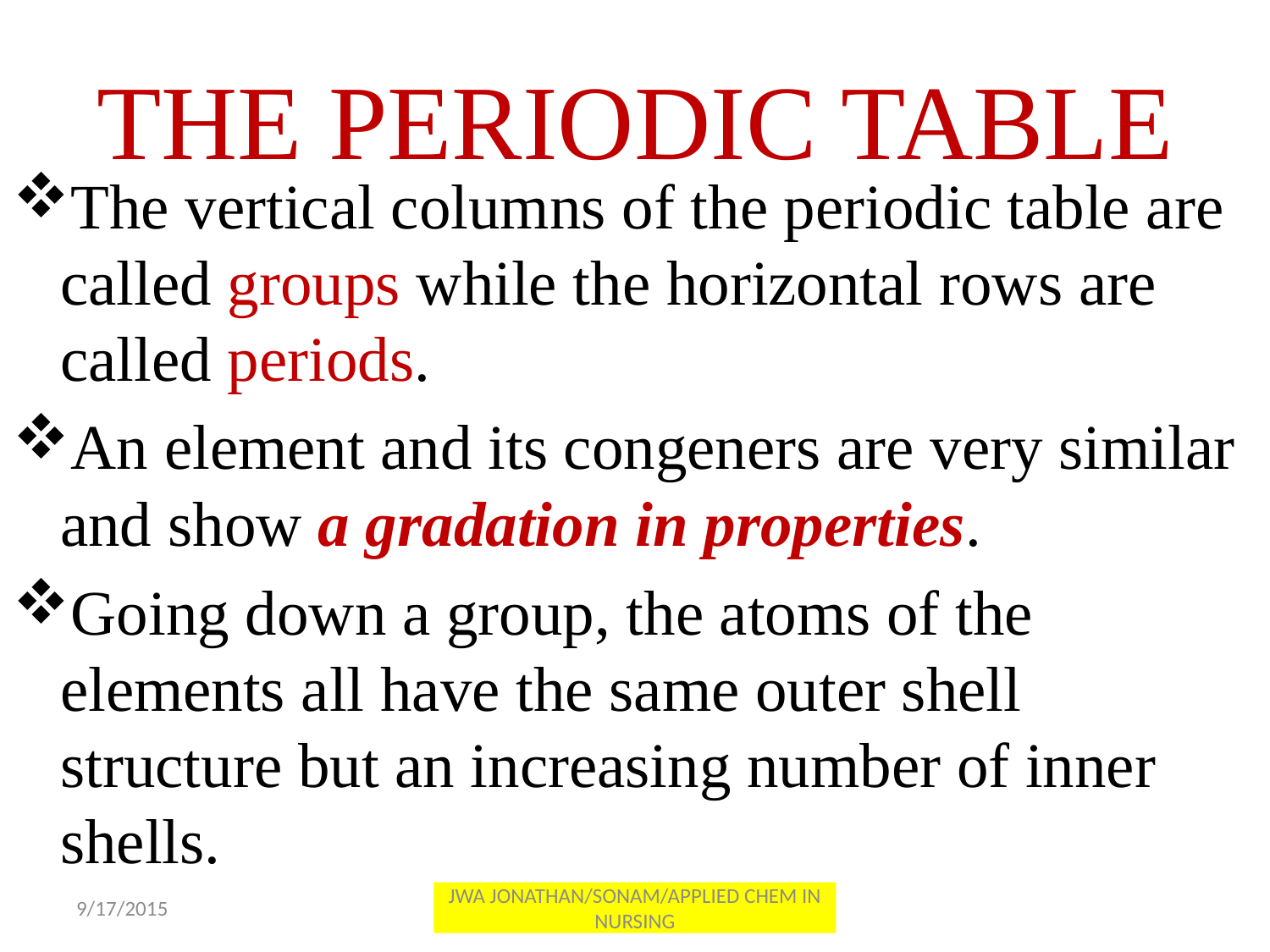

# THE PERIODIC TABLE
The vertical columns of the periodic table are called groups while the horizontal rows are called periods.
An element and its congeners are very similar and show a gradation in properties.
Going down a group, the atoms of the elements all have the same outer shell structure but an increasing number of inner shells.

9/17/2015
JWA JONATHAN/SONAM/APPLIED CHEM IN NURSING